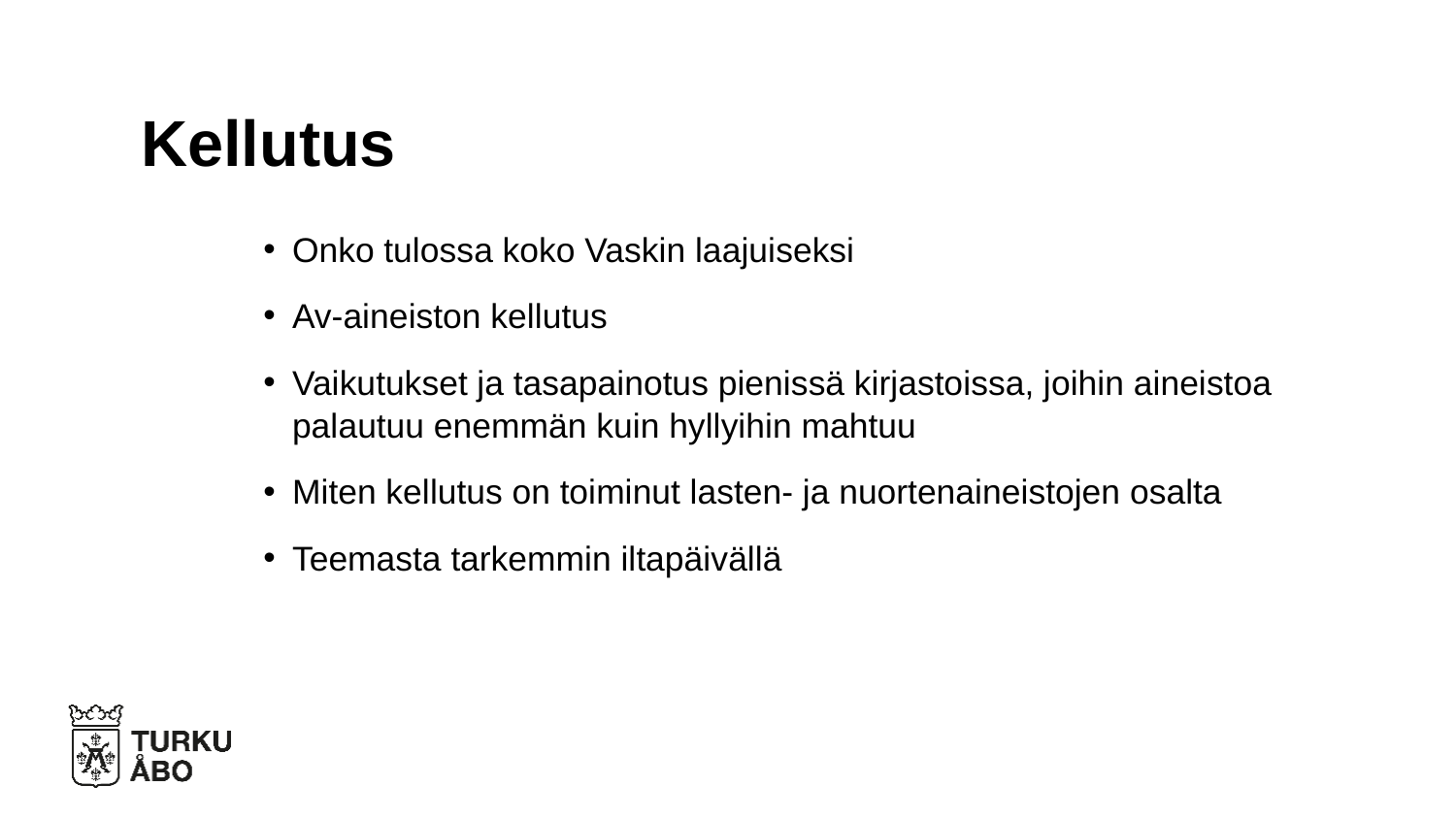

# Kellutus
Onko tulossa koko Vaskin laajuiseksi
Av-aineiston kellutus
Vaikutukset ja tasapainotus pienissä kirjastoissa, joihin aineistoa palautuu enemmän kuin hyllyihin mahtuu
Miten kellutus on toiminut lasten- ja nuortenaineistojen osalta
Teemasta tarkemmin iltapäivällä